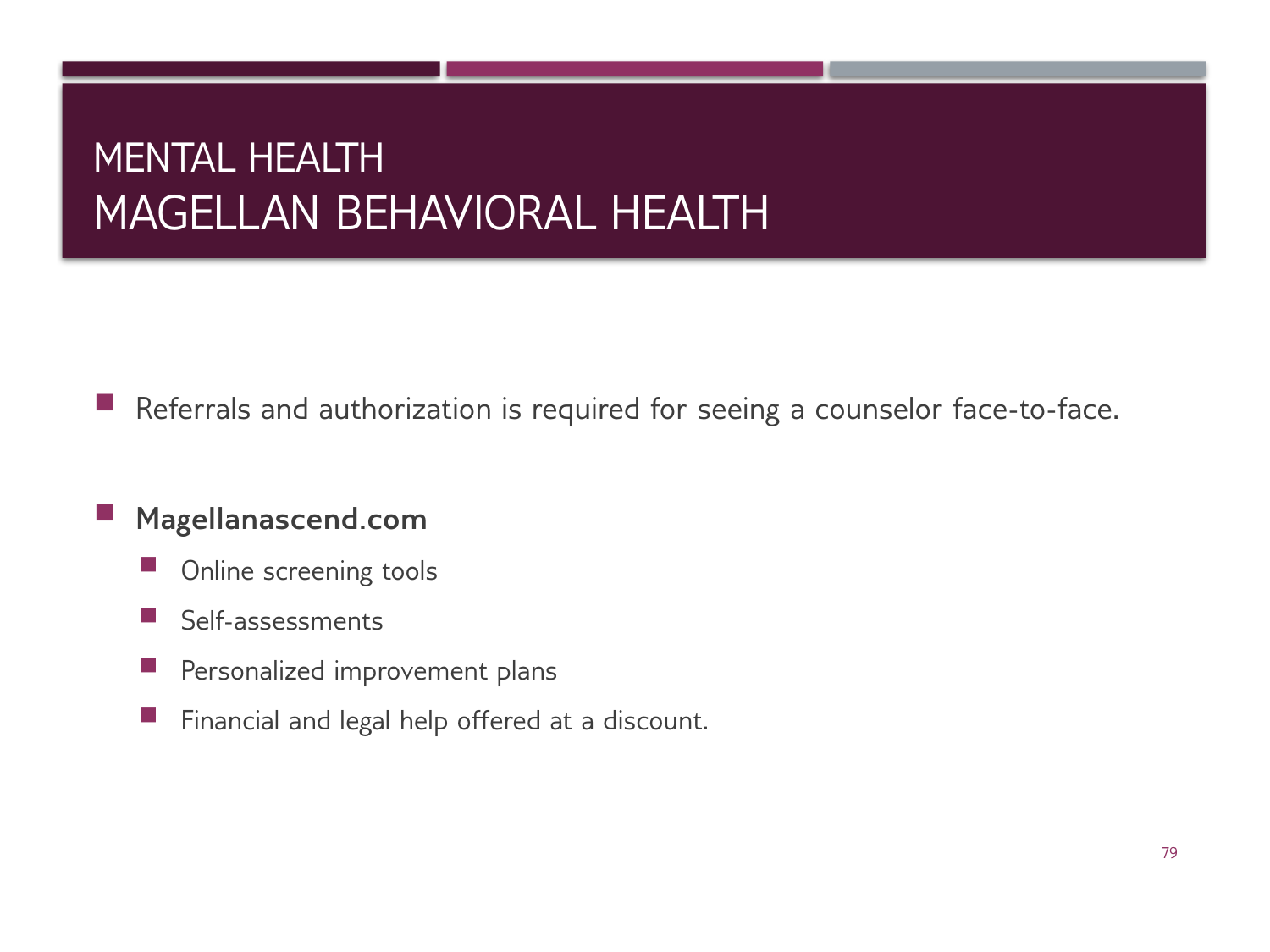

# Mental Health Magellan Behavioral Health
Referrals and authorization is required for seeing a counselor face-to-face.

Magellanascend.com
Online screening tools
Self-assessments
Personalized improvement plans
Financial and legal help offered at a discount.
79